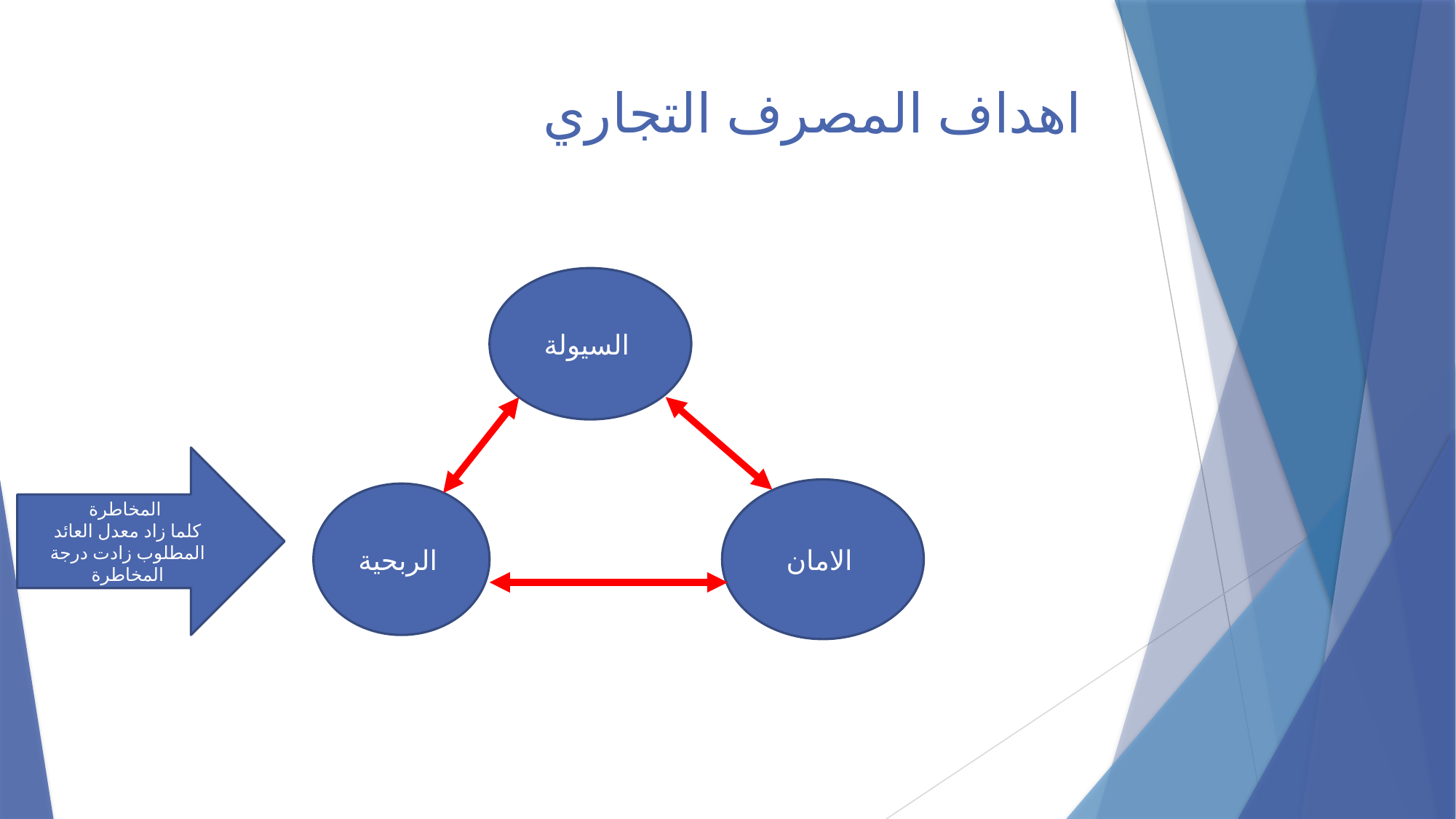

# اهداف المصرف التجاري

السيولة
المخاطرة
كلما زاد معدل العائد المطلوب زادت درجة المخاطرة
الامان
الربحية